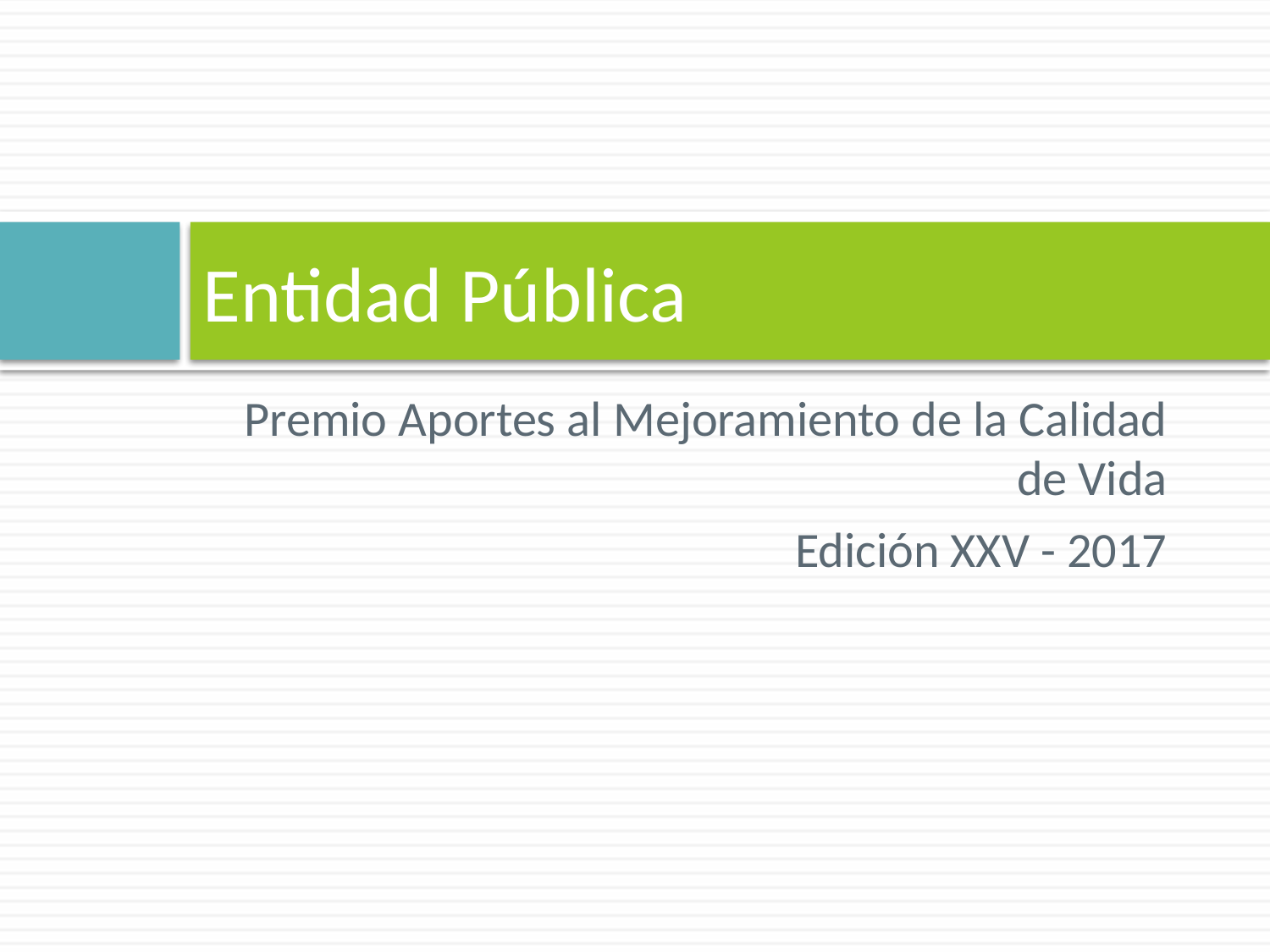

# Entidad Pública
Premio Aportes al Mejoramiento de la Calidad de Vida
Edición XXV - 2017